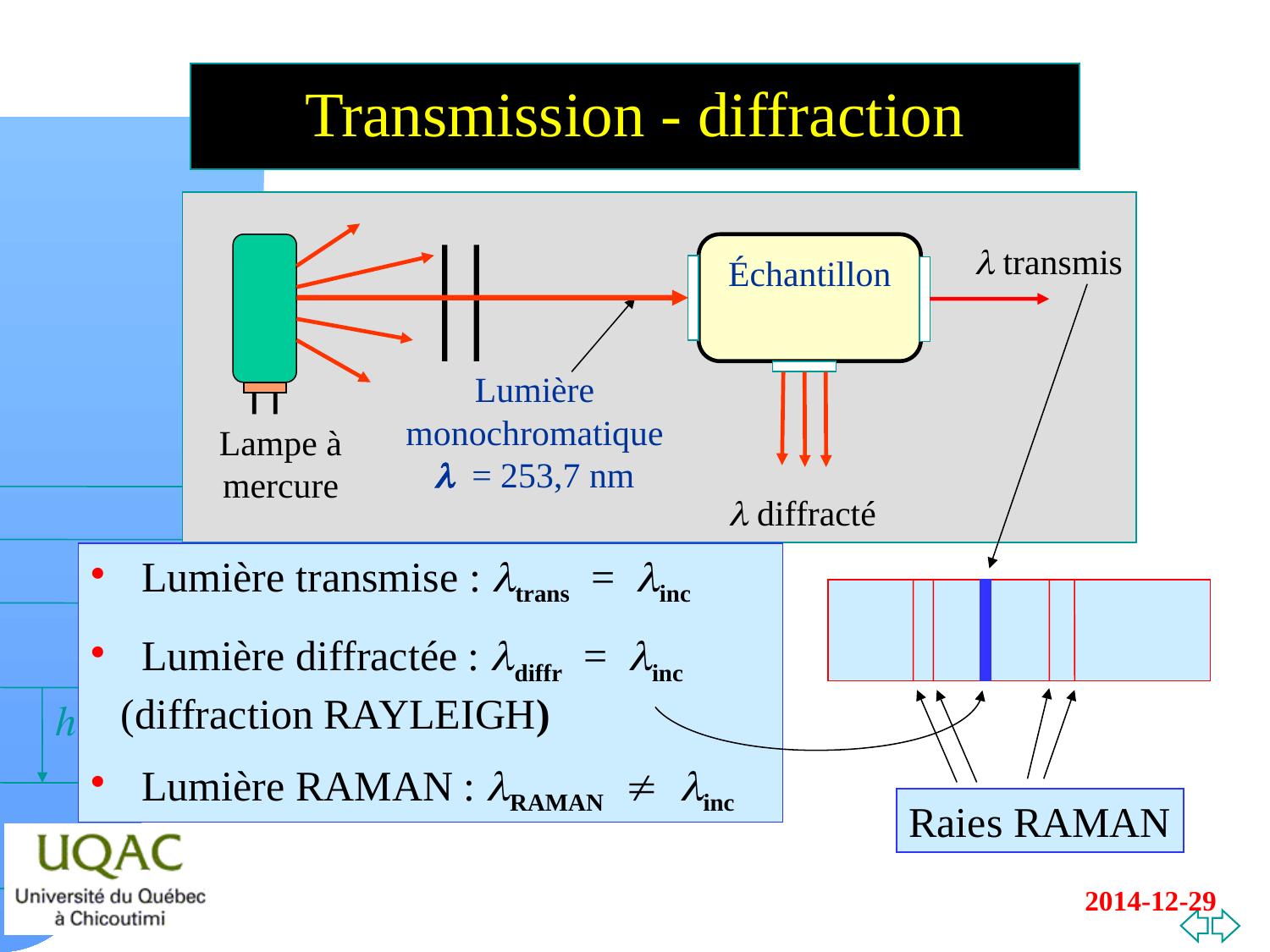

# Transmission - diffraction

Lampe à mercure
λ transmis

Échantillon

Lumière monochromatiqueλ = 253,7 nm

λ diffracté
  Lumière transmise : λtrans  =  λinc
  Lumière diffractée : λdiffr  =  λinc     	(diffraction RAYLEIGH)
  Lumière RAMAN : λRAMAN  ≠  λinc

Raies RAMAN